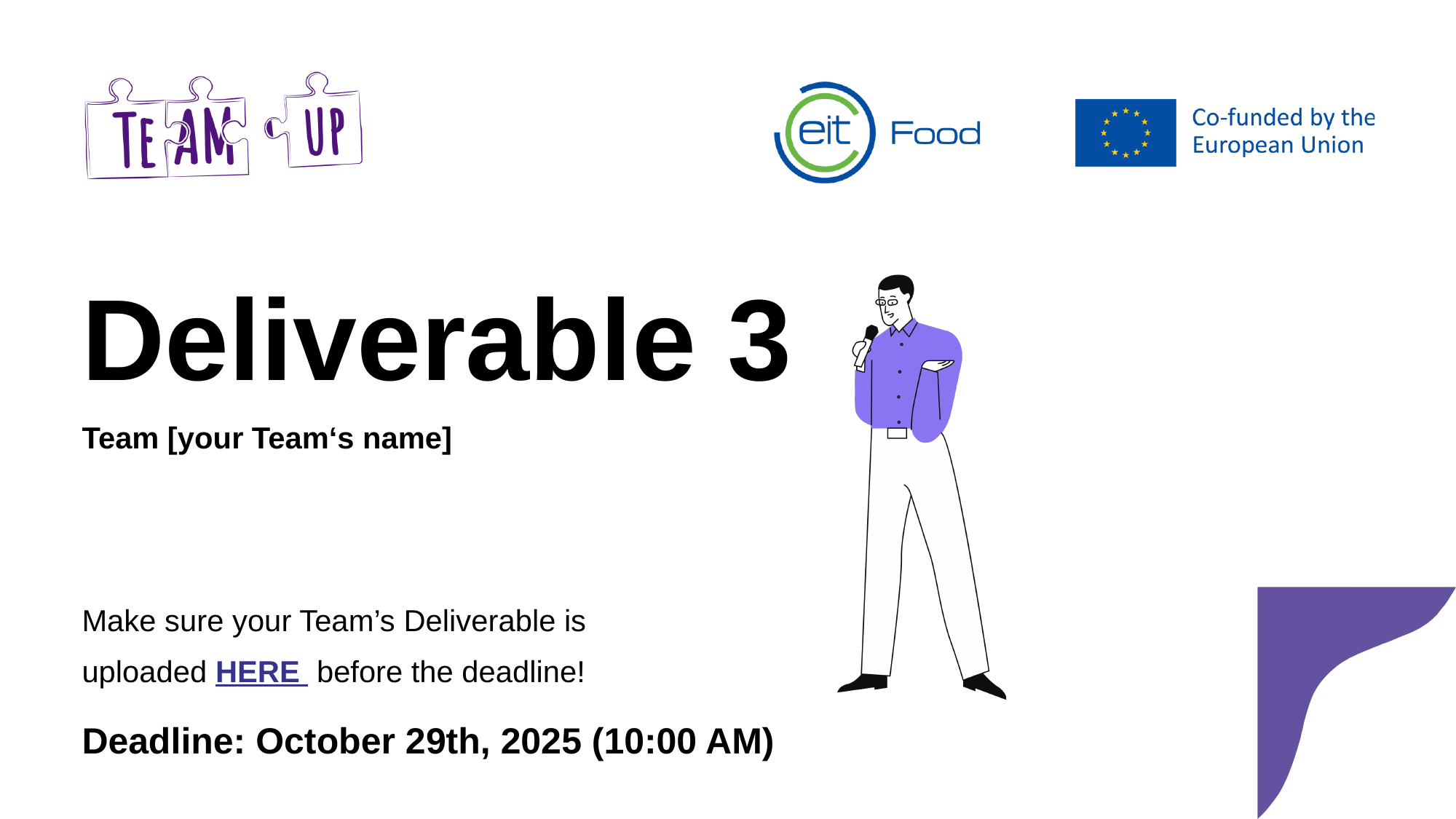

Deliverable 3

Team [your Team‘s name]

Make sure your Team’s Deliverable is uploaded HERE  before the deadline!
Deadline: October 29th, 2025 (10:00 AM)